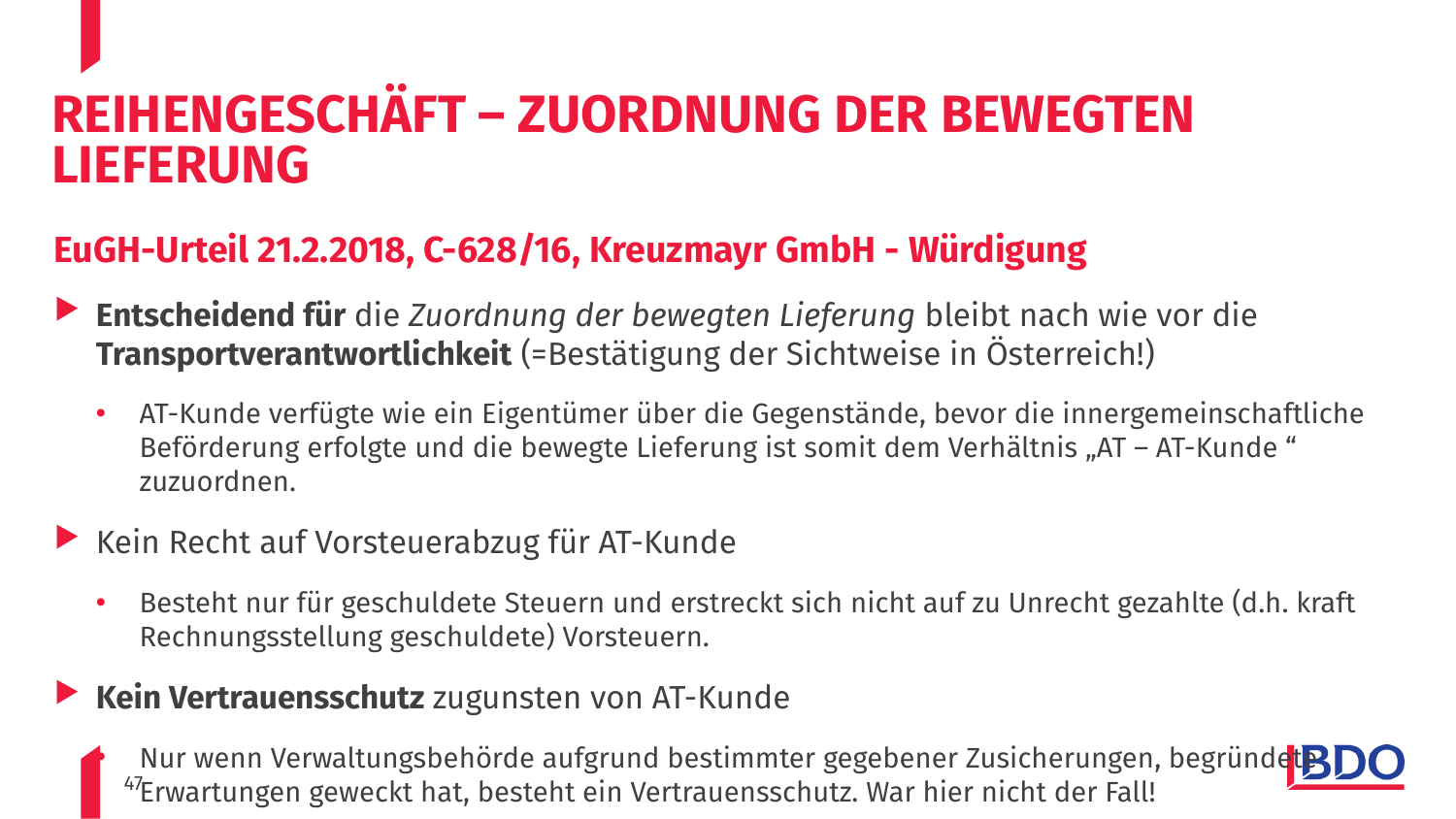

# Reihengeschäft – Zuordnung der bewegten lieferung
EuGH-Urteil 21.2.2018, C-628/16, Kreuzmayr GmbH - Würdigung
Entscheidend für die Zuordnung der bewegten Lieferung bleibt nach wie vor die Transportverantwortlichkeit (=Bestätigung der Sichtweise in Österreich!)
AT-Kunde verfügte wie ein Eigentümer über die Gegenstände, bevor die innergemeinschaftliche Beförderung erfolgte und die bewegte Lieferung ist somit dem Verhältnis „AT – AT-Kunde “ zuzuordnen.
Kein Recht auf Vorsteuerabzug für AT-Kunde
Besteht nur für geschuldete Steuern und erstreckt sich nicht auf zu Unrecht gezahlte (d.h. kraft Rechnungsstellung geschuldete) Vorsteuern.
Kein Vertrauensschutz zugunsten von AT-Kunde
Nur wenn Verwaltungsbehörde aufgrund bestimmter gegebener Zusicherungen, begründete Erwartungen geweckt hat, besteht ein Vertrauensschutz. War hier nicht der Fall!